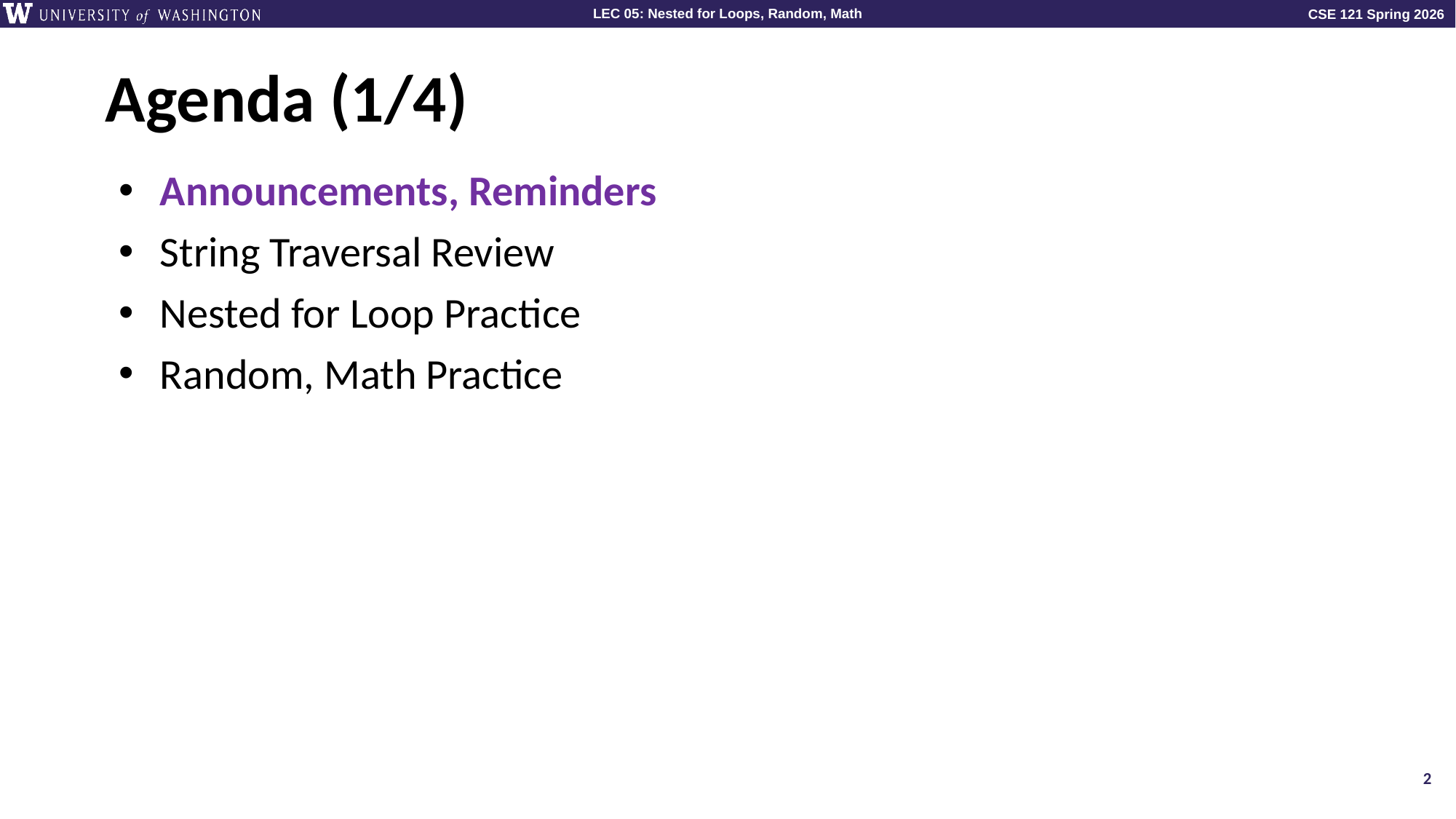

# Agenda (1/4)
Announcements, Reminders
String Traversal Review
Nested for Loop Practice
Random, Math Practice
2